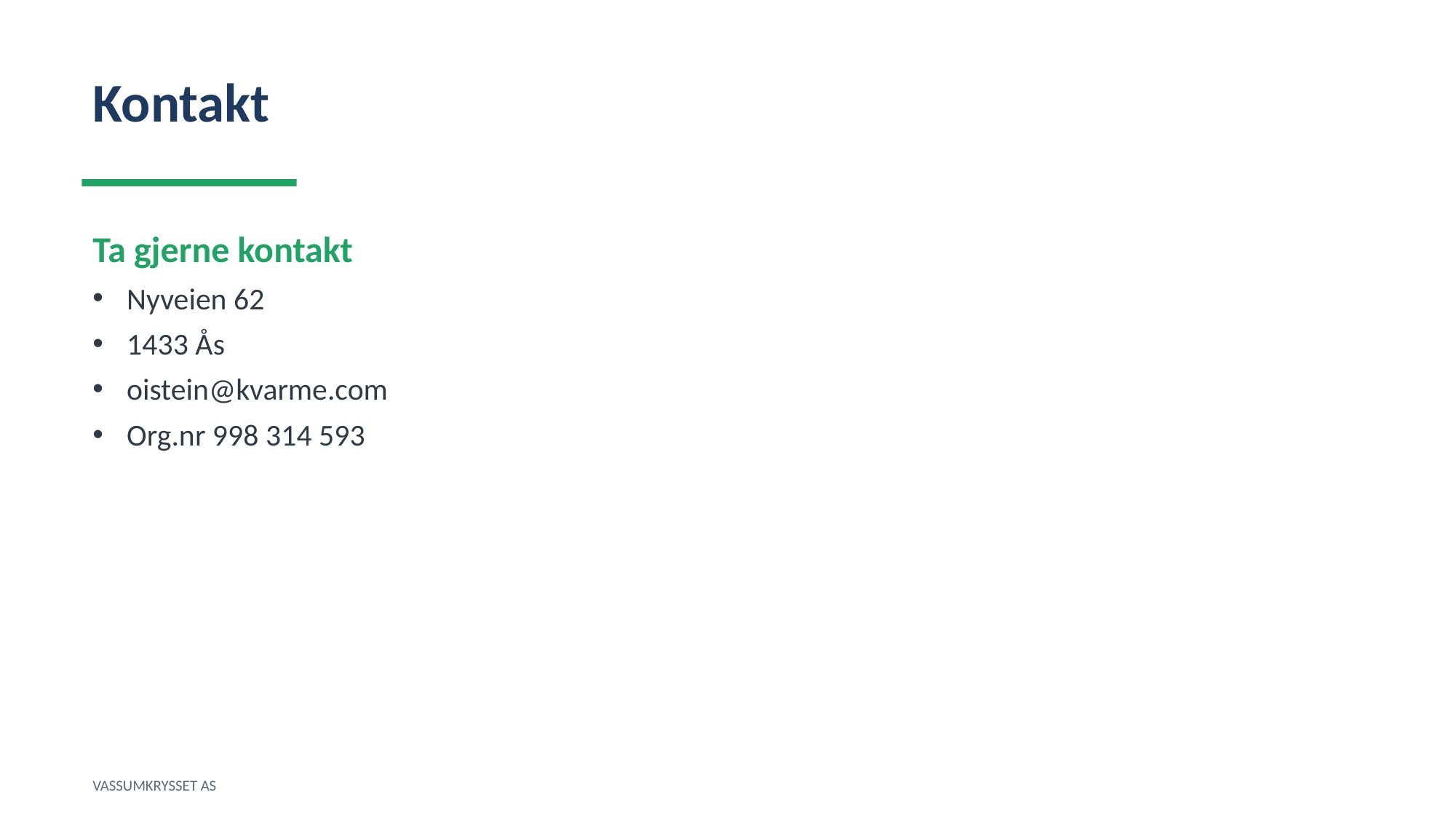

Kontakt

Ta gjerne kontakt
Nyveien 62
1433 Ås
oistein@kvarme.com
Org.nr 998 314 593
VASSUMKRYSSET AS